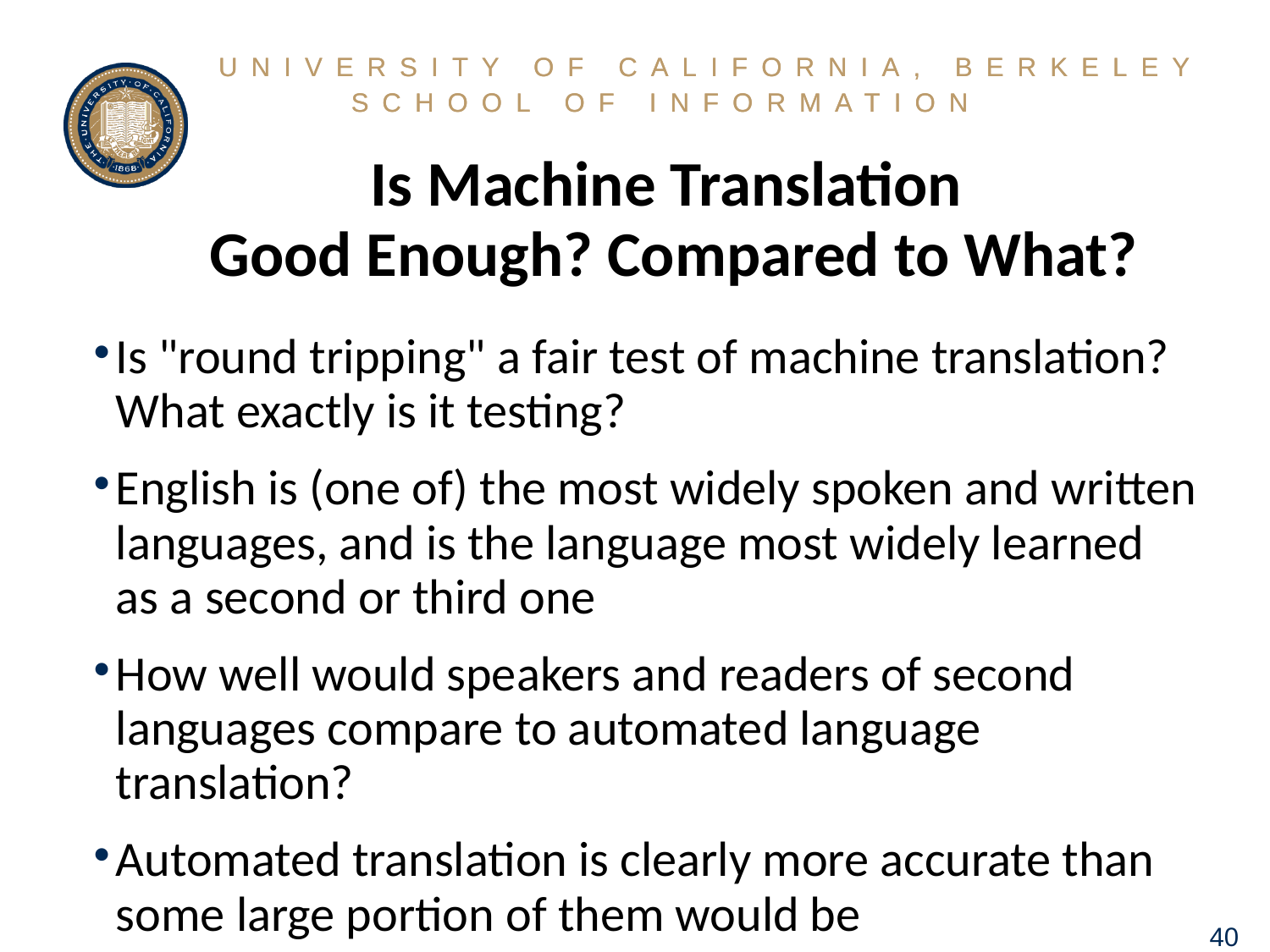

# Is Machine Translation Good Enough? Compared to What?

Is "round tripping" a fair test of machine translation? What exactly is it testing?
English is (one of) the most widely spoken and written languages, and is the language most widely learned as a second or third one
How well would speakers and readers of second languages compare to automated language translation?
Automated translation is clearly more accurate than some large portion of them would be
40